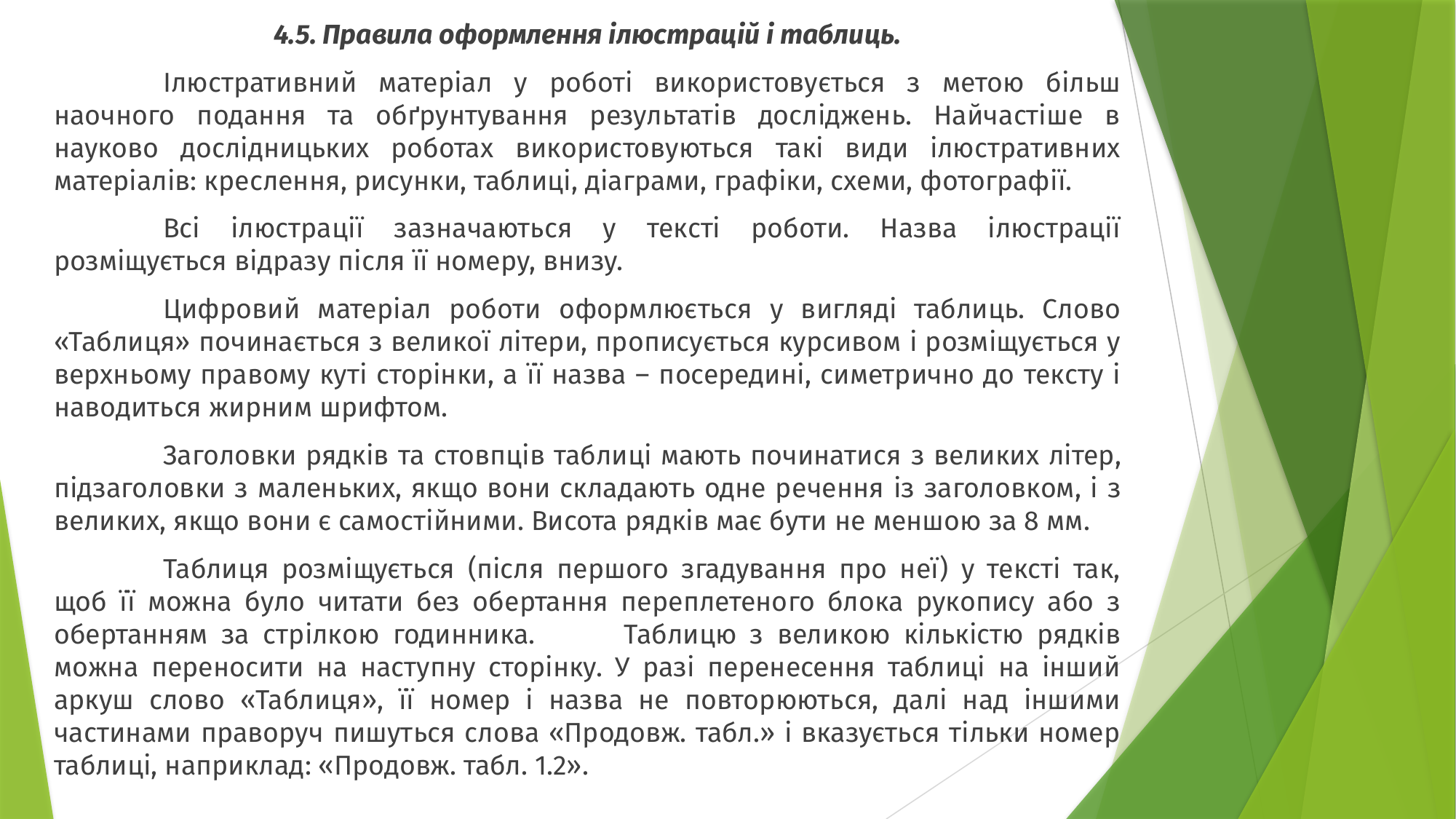

4.5. Правила оформлення ілюстрацій і таблиць.
	Ілюстративний матеріал у роботі використовується з метою більш наочного подання та обґрунтування результатів досліджень. Найчастіше в науково дослідницьких роботах використовуються такі види ілюстративних матеріалів: креслення, рисунки, таблиці, діаграми, графіки, схеми, фотографії.
	Всі ілюстрації зазначаються у тексті роботи. Назва ілюстрації розміщується відразу після її номеру, внизу.
	Цифровий матеріал роботи оформлюється у вигляді таблиць. Слово «Таблиця» починається з великої літери, прописується курсивом і розміщується у верхньому правому куті сторінки, а її назва – посередині, симетрично до тексту і наводиться жирним шрифтом.
	Заголовки рядків та стовпців таблиці мають починатися з великих літер, підзаголовки з маленьких, якщо вони складають одне речення із заголовком, і з великих, якщо вони є самостійними. Висота рядків має бути не меншою за 8 мм.
	Таблиця розміщується (після першого згадування про неї) у тексті так, щоб її можна було читати без обертання переплетеного блока рукопису або з обертанням за стрілкою годинника. 	Таблицю з великою кількістю рядків можна переносити на наступну сторінку. У разі перенесення таблиці на інший аркуш слово «Таблиця», її номер і назва не повторюються, далі над іншими частинами праворуч пишуться слова «Продовж. табл.» і вказується тільки номер таблиці, наприклад: «Продовж. табл. 1.2».